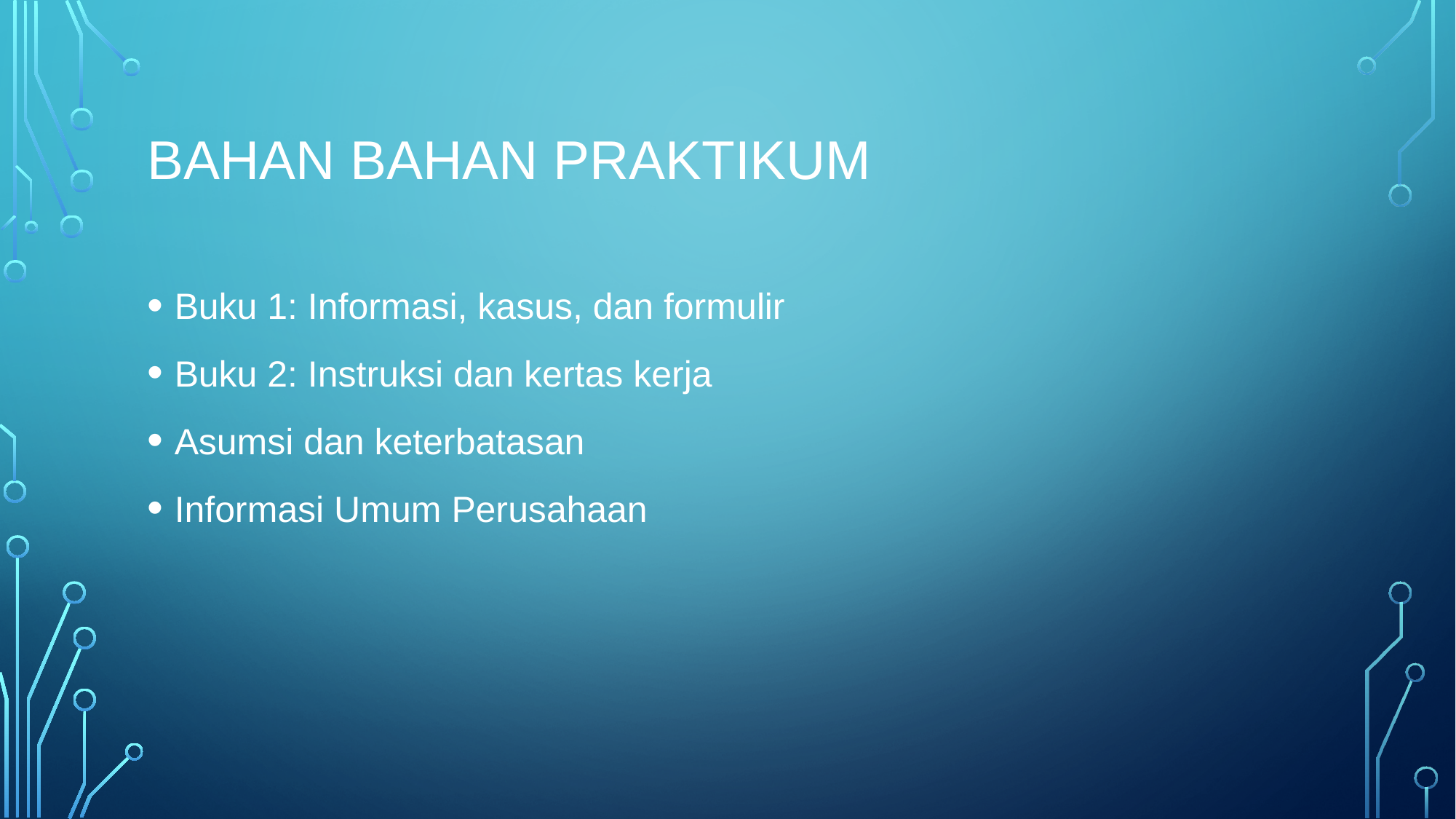

# BAHAN BAHAN PRAKTIKUM
Buku 1: Informasi, kasus, dan formulir
Buku 2: Instruksi dan kertas kerja
Asumsi dan keterbatasan
Informasi Umum Perusahaan